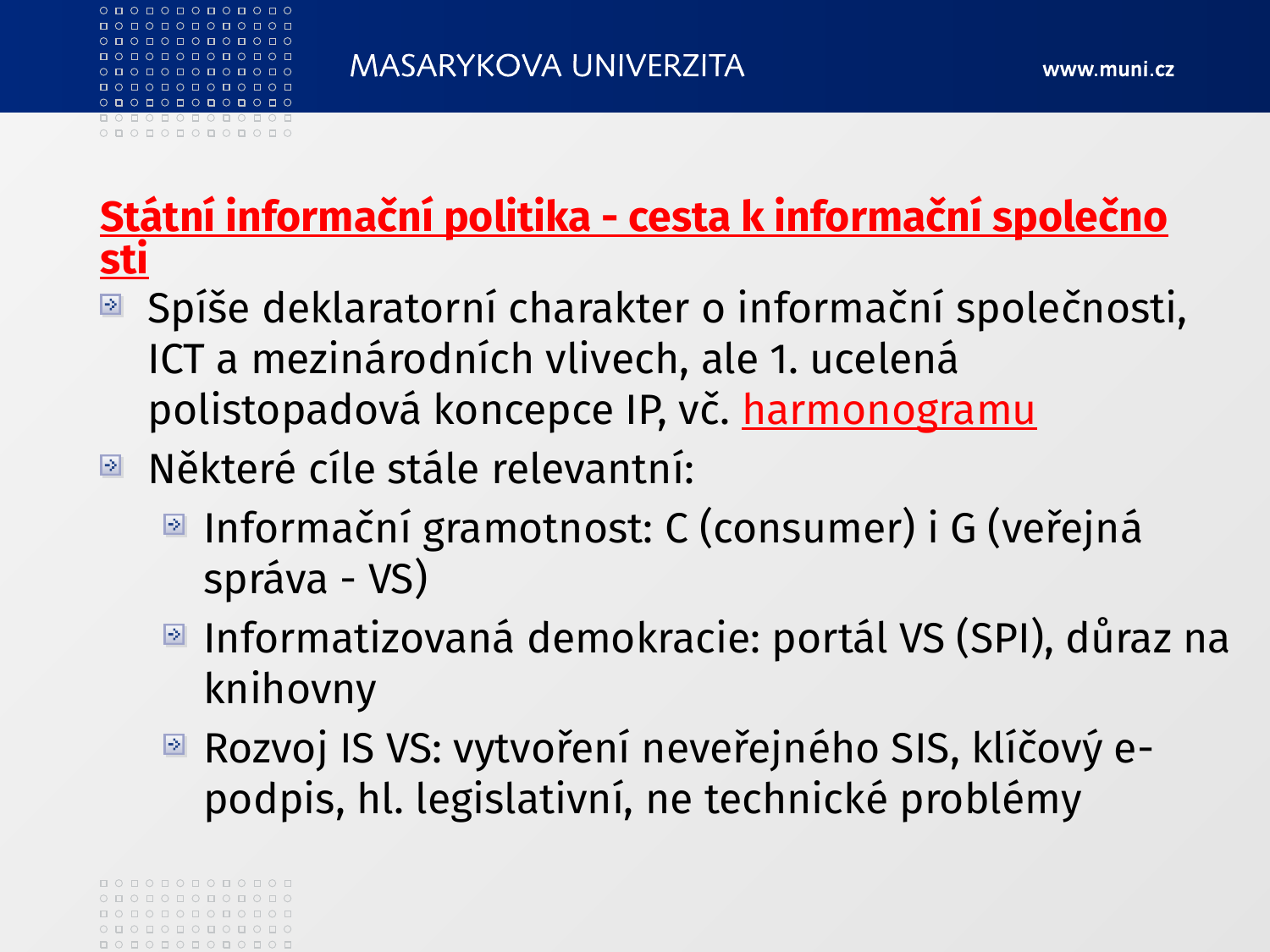

# Státní informační politika - cesta k informační společnosti
Spíše deklaratorní charakter o informační společnosti, ICT a mezinárodních vlivech, ale 1. ucelená polistopadová koncepce IP, vč. harmonogramu
Některé cíle stále relevantní:
Informační gramotnost: C (consumer) i G (veřejná správa - VS)
Informatizovaná demokracie: portál VS (SPI), důraz na knihovny
Rozvoj IS VS: vytvoření neveřejného SIS, klíčový e-podpis, hl. legislativní, ne technické problémy